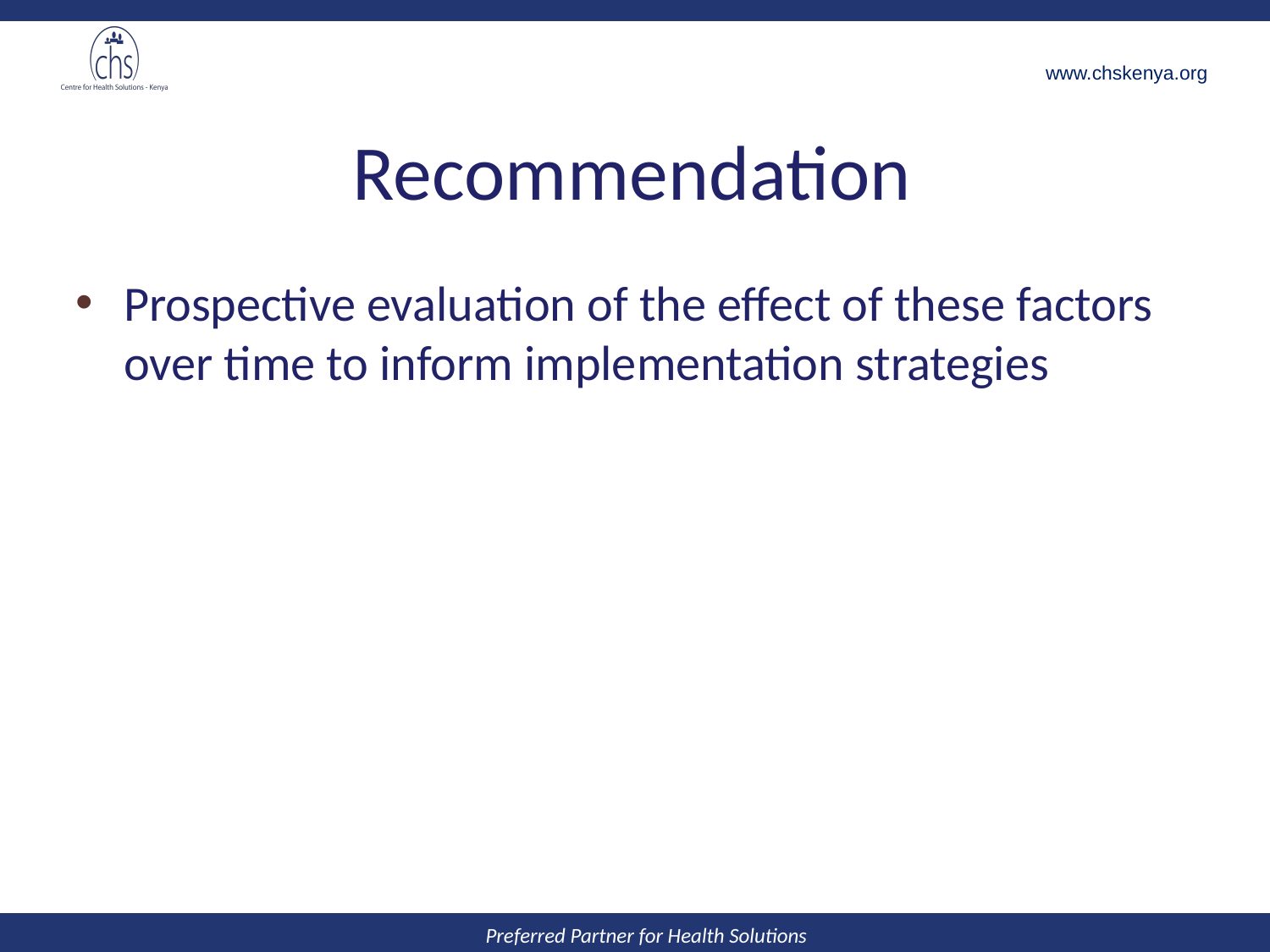

# Recommendation
Prospective evaluation of the effect of these factors over time to inform implementation strategies